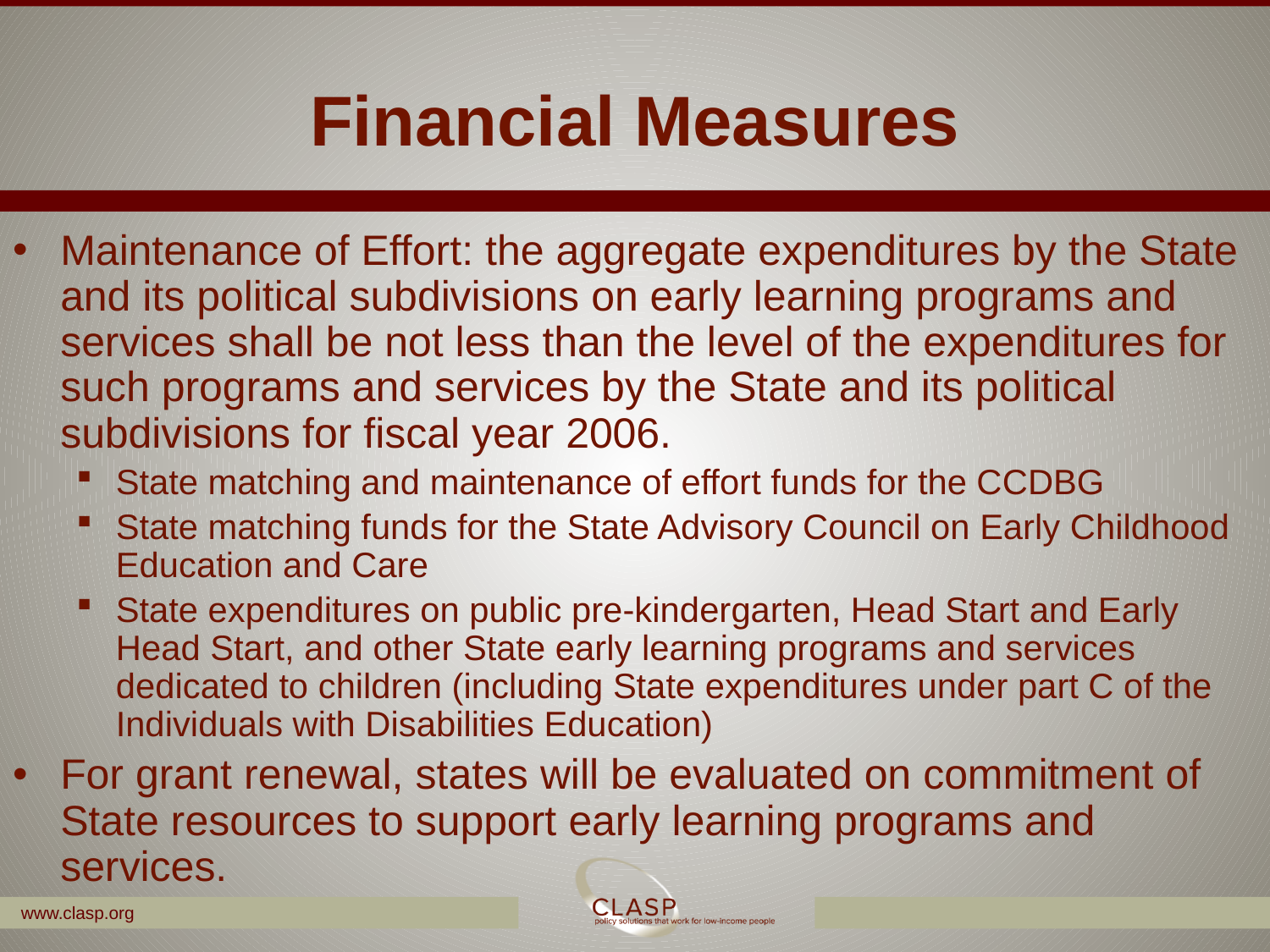

Financial Measures
Maintenance of Effort: the aggregate expenditures by the State and its political subdivisions on early learning programs and services shall be not less than the level of the expenditures for such programs and services by the State and its political subdivisions for fiscal year 2006.
State matching and maintenance of effort funds for the CCDBG
State matching funds for the State Advisory Council on Early Childhood Education and Care
State expenditures on public pre-kindergarten, Head Start and Early Head Start, and other State early learning programs and services dedicated to children (including State expenditures under part C of the Individuals with Disabilities Education)
For grant renewal, states will be evaluated on commitment of State resources to support early learning programs and services.